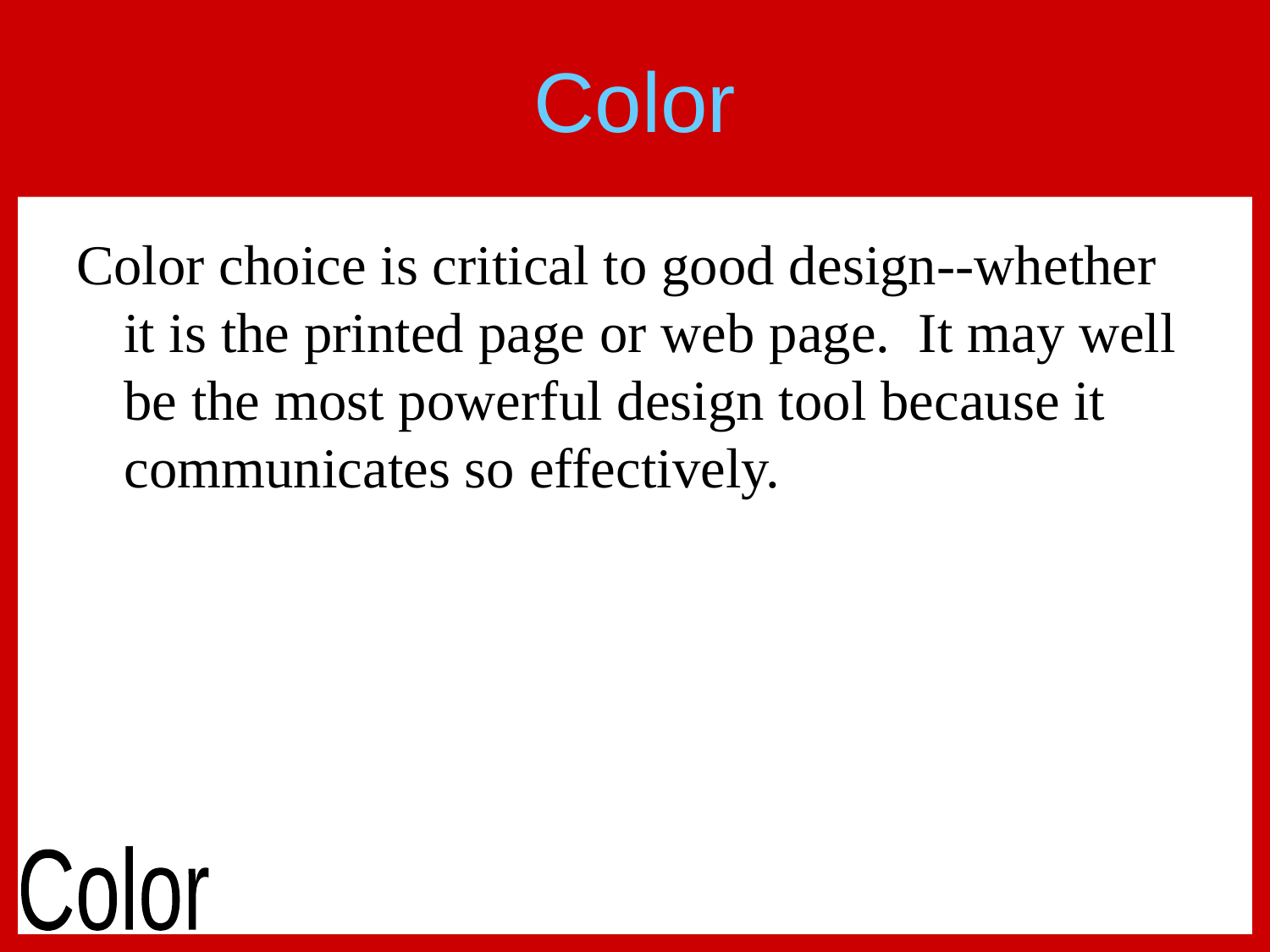

# Color
Color choice is critical to good design--whether it is the printed page or web page.  It may well be the most powerful design tool because it communicates so effectively.